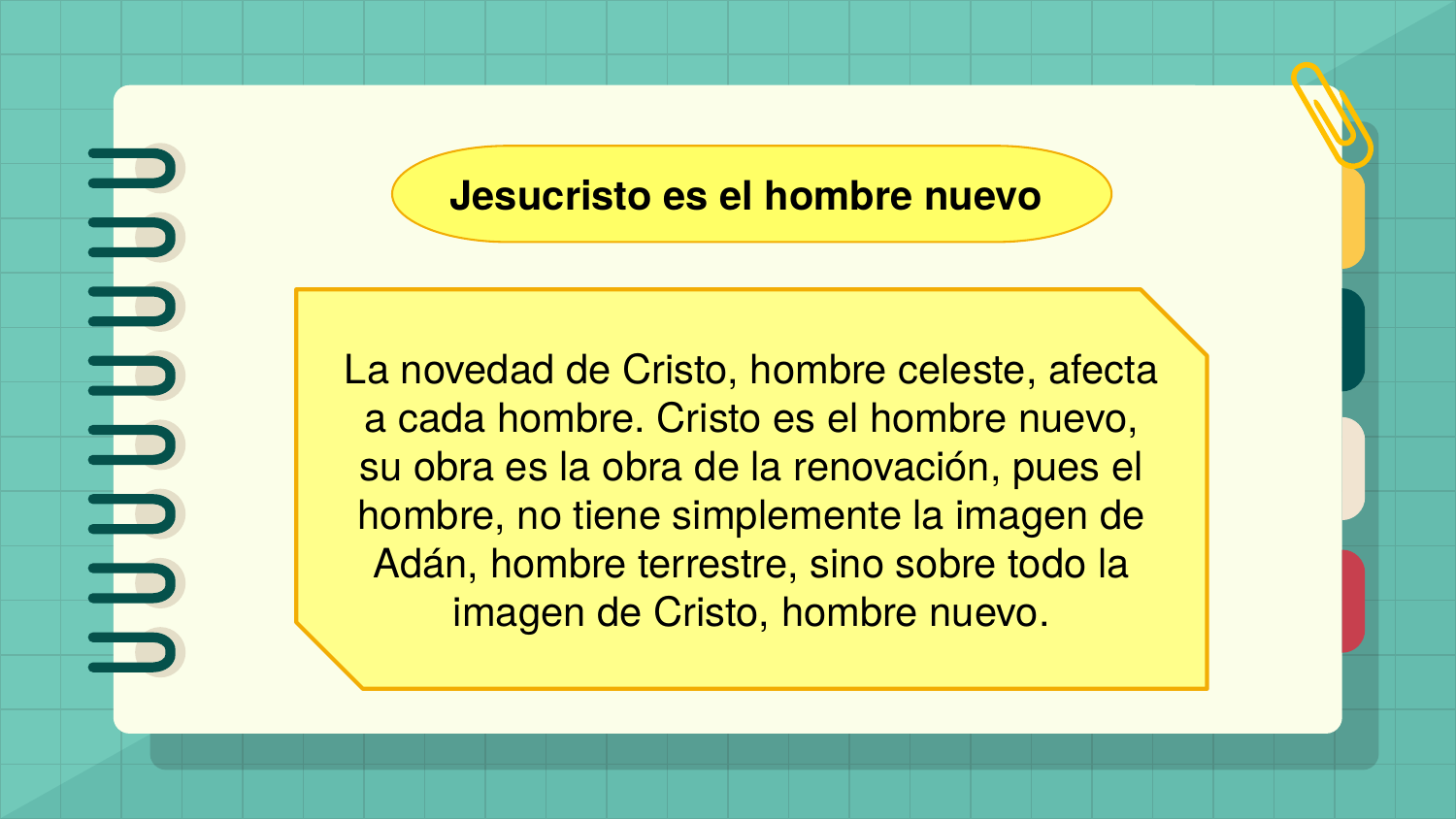

Jesucristo es el hombre nuevo
La novedad de Cristo, hombre celeste, afecta a cada hombre. Cristo es el hombre nuevo, su obra es la obra de la renovación, pues el hombre, no tiene simplemente la imagen de Adán, hombre terrestre, sino sobre todo la imagen de Cristo, hombre nuevo.